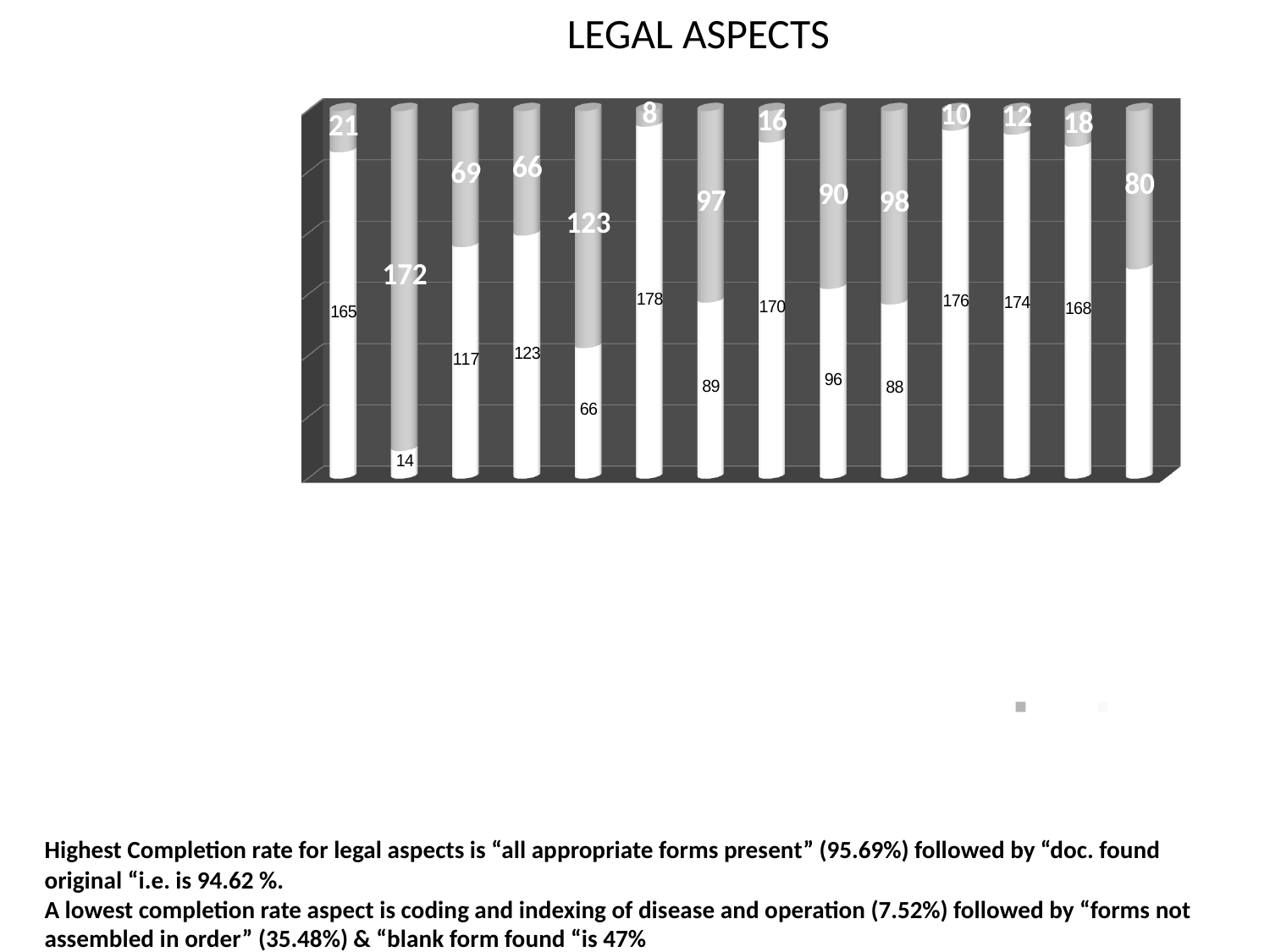

# LEGAL ASPECTS

[unsupported chart]

Highest Completion rate for legal aspects is “all appropriate forms present” (95.69%) followed by “doc. found original “i.e. is 94.62 %.
A lowest completion rate aspect is coding and indexing of disease and operation (7.52%) followed by “forms not assembled in order” (35.48%) & “blank form found “is 47%